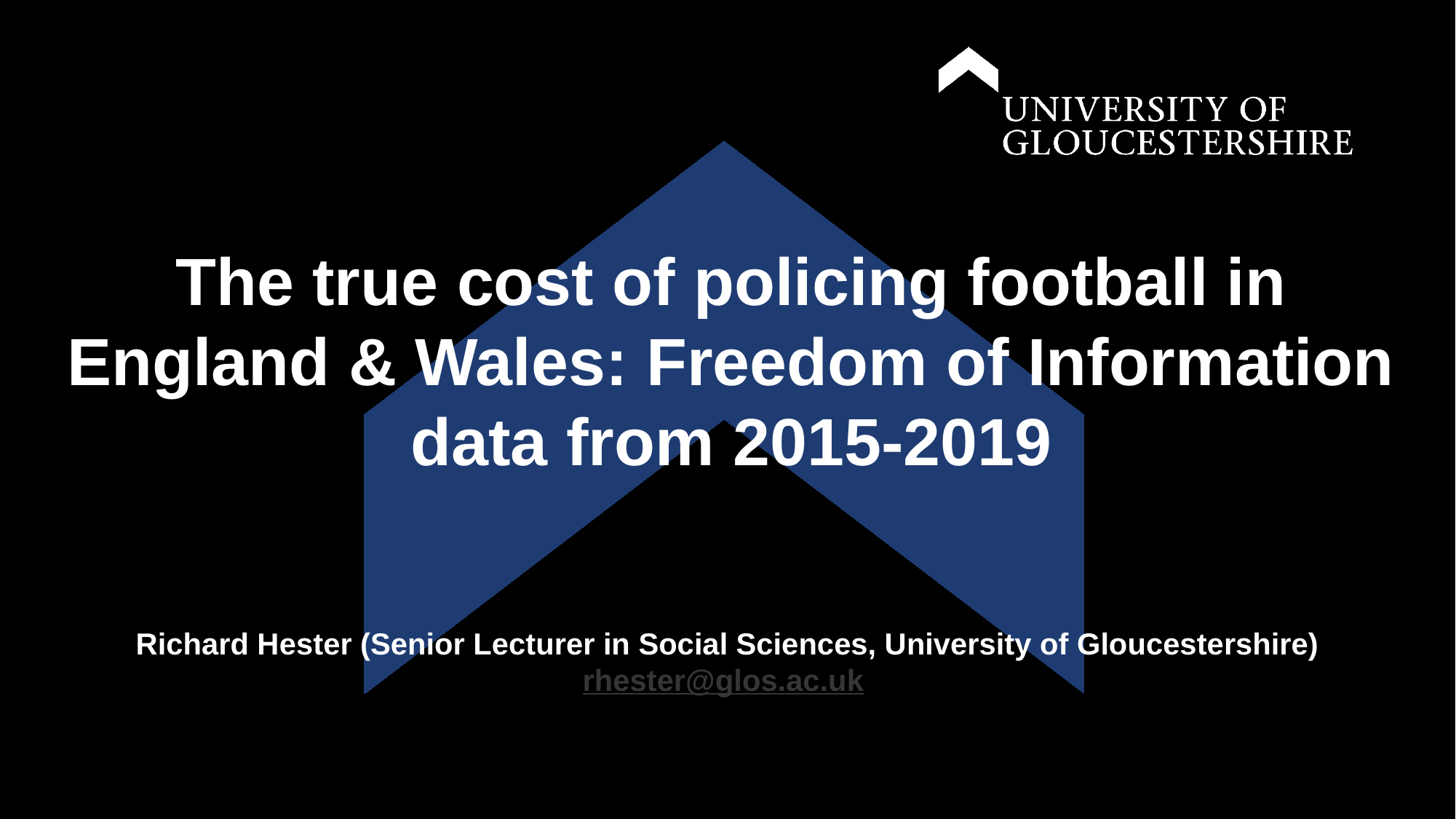

# The true cost of policing football in England & Wales: Freedom of Information data from 2015-2019 Richard Hester (Senior Lecturer in Social Sciences, University of Gloucestershire) rhester@glos.ac.uk